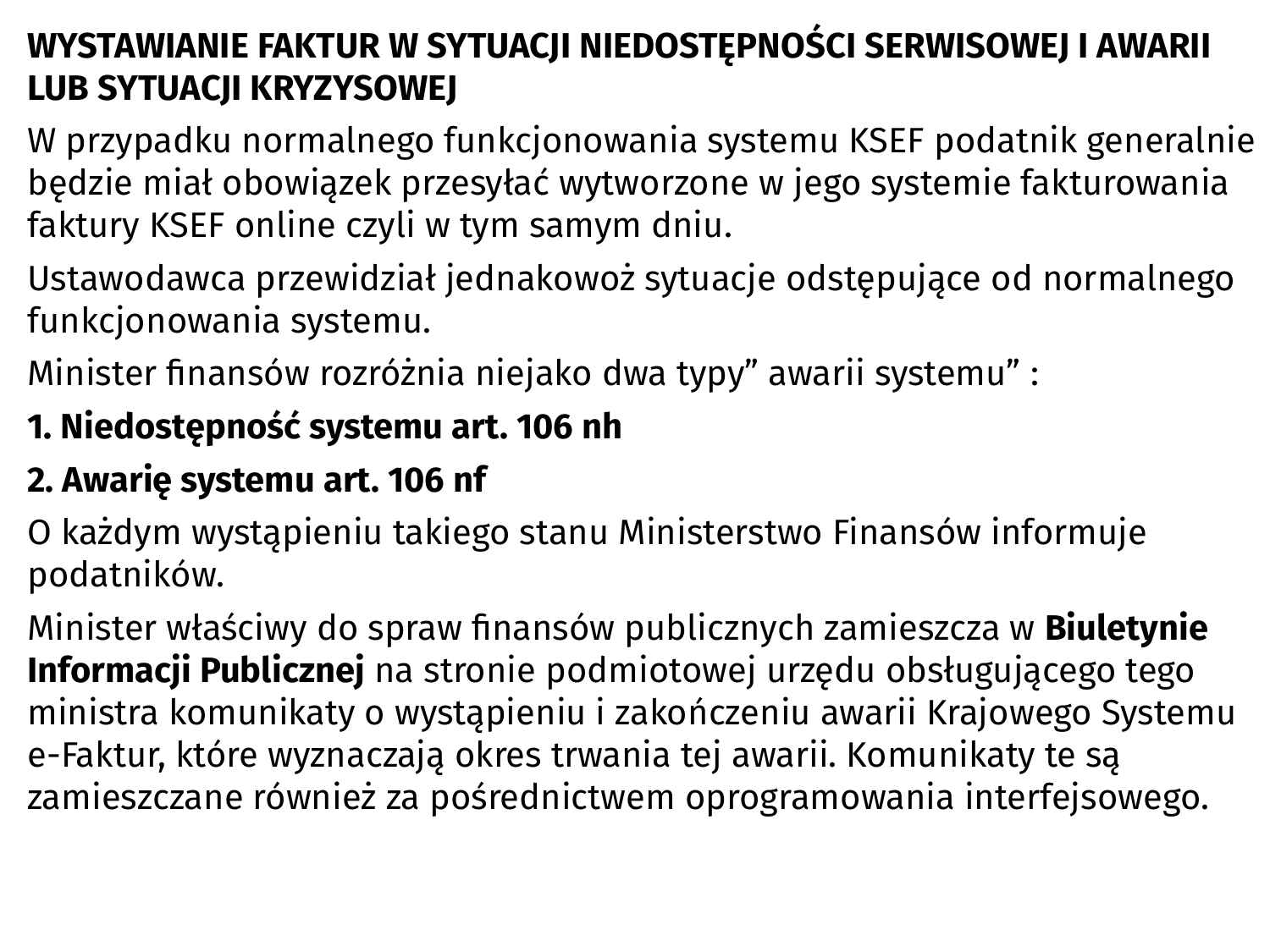

WYSTAWIANIE FAKTUR W SYTUACJI NIEDOSTĘPNOŚCI SERWISOWEJ I AWARII LUB SYTUACJI KRYZYSOWEJ
W przypadku normalnego funkcjonowania systemu KSEF podatnik generalnie będzie miał obowiązek przesyłać wytworzone w jego systemie fakturowania faktury KSEF online czyli w tym samym dniu.
Ustawodawca przewidział jednakowoż sytuacje odstępujące od normalnego funkcjonowania systemu.
Minister finansów rozróżnia niejako dwa typy” awarii systemu” :
1. Niedostępność systemu art. 106 nh
2. Awarię systemu art. 106 nf
O każdym wystąpieniu takiego stanu Ministerstwo Finansów informuje podatników.
Minister właściwy do spraw finansów publicznych zamieszcza w Biuletynie Informacji Publicznej na stronie podmiotowej urzędu obsługującego tego ministra komunikaty o wystąpieniu i zakończeniu awarii Krajowego Systemu e-Faktur, które wyznaczają okres trwania tej awarii. Komunikaty te są zamieszczane również za pośrednictwem oprogramowania interfejsowego.

#
113